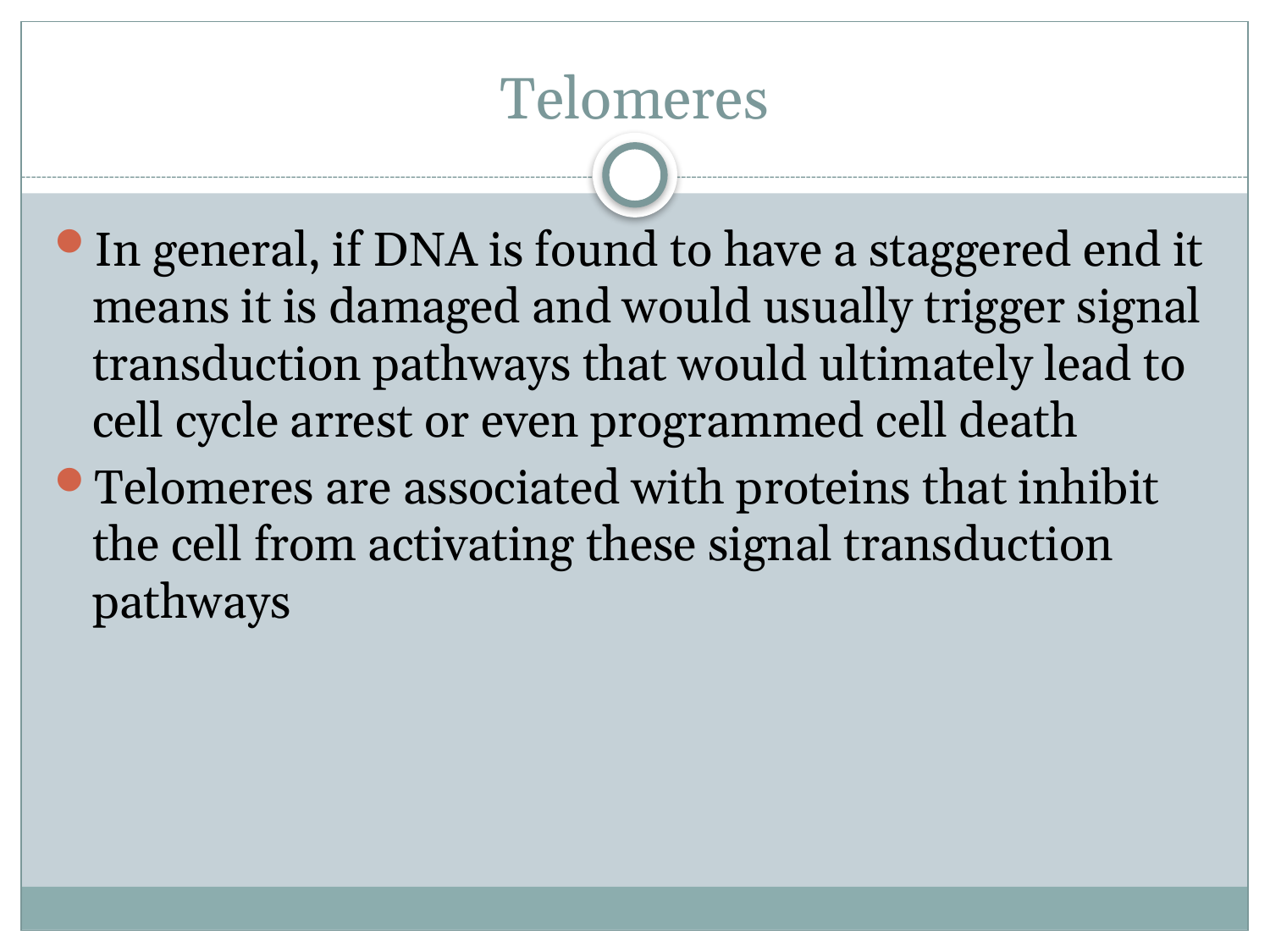

# Telomeres
In general, if DNA is found to have a staggered end it means it is damaged and would usually trigger signal transduction pathways that would ultimately lead to cell cycle arrest or even programmed cell death
Telomeres are associated with proteins that inhibit the cell from activating these signal transduction pathways